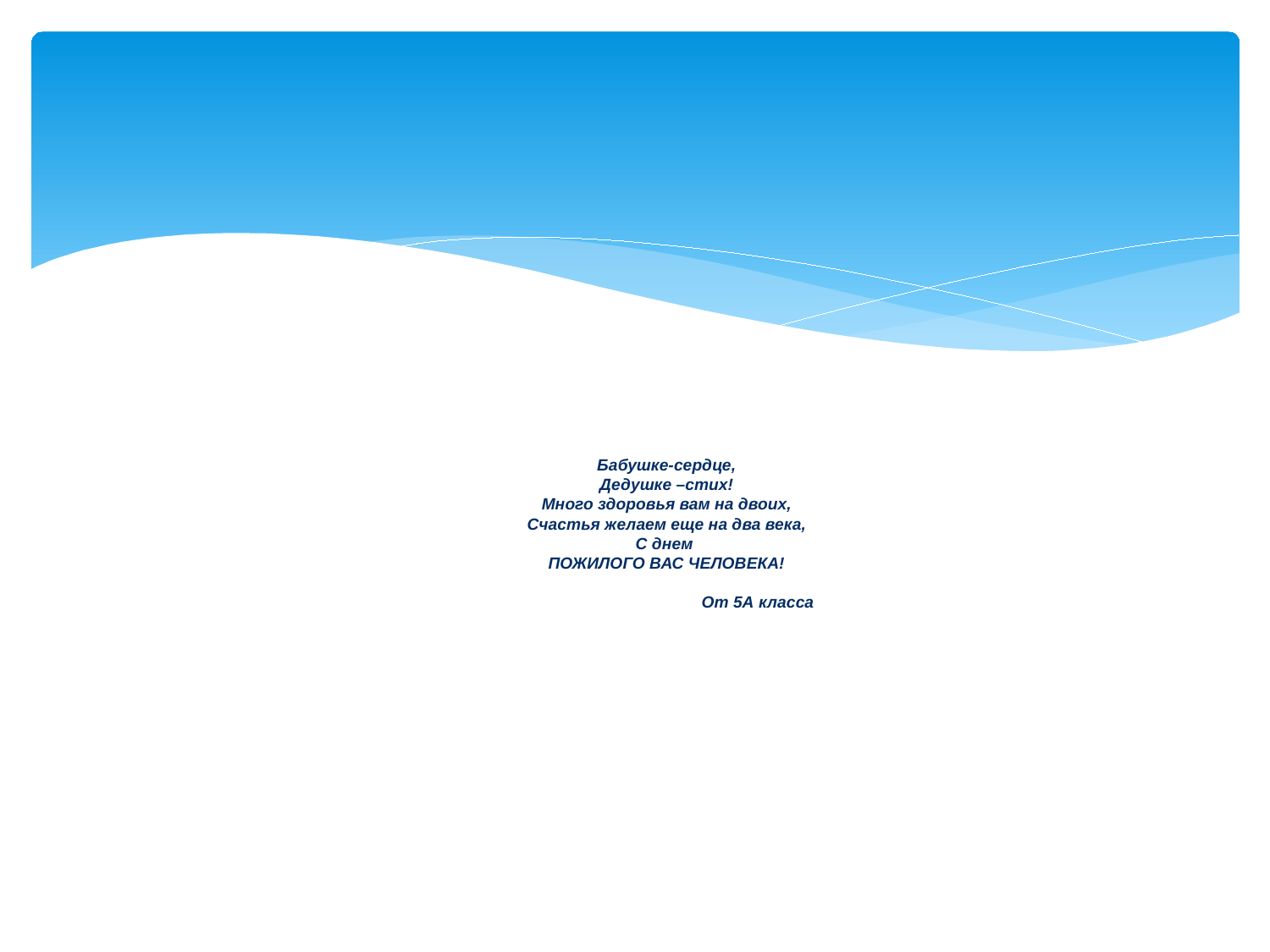

# Бабушке-сердце, Дедушке –стих! Много здоровья вам на двоих, Счастья желаем еще на два века, С днем ПОЖИЛОГО ВАС ЧЕЛОВЕКА! От 5А класса